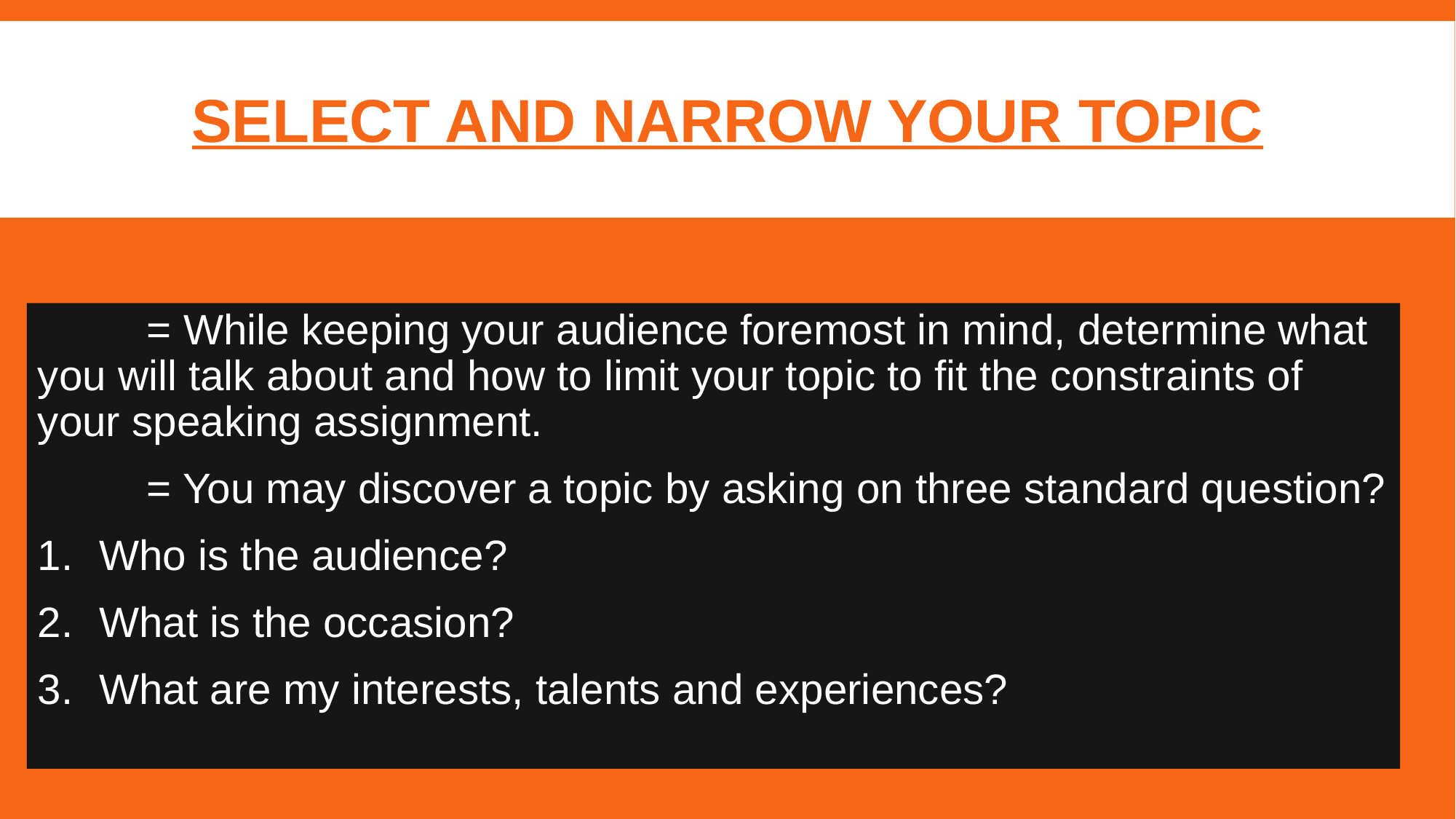

# Select and narrow your topic

	= While keeping your audience foremost in mind, determine what you will talk about and how to limit your topic to fit the constraints of your speaking assignment.
	= You may discover a topic by asking on three standard question?
Who is the audience?
What is the occasion?
What are my interests, talents and experiences?